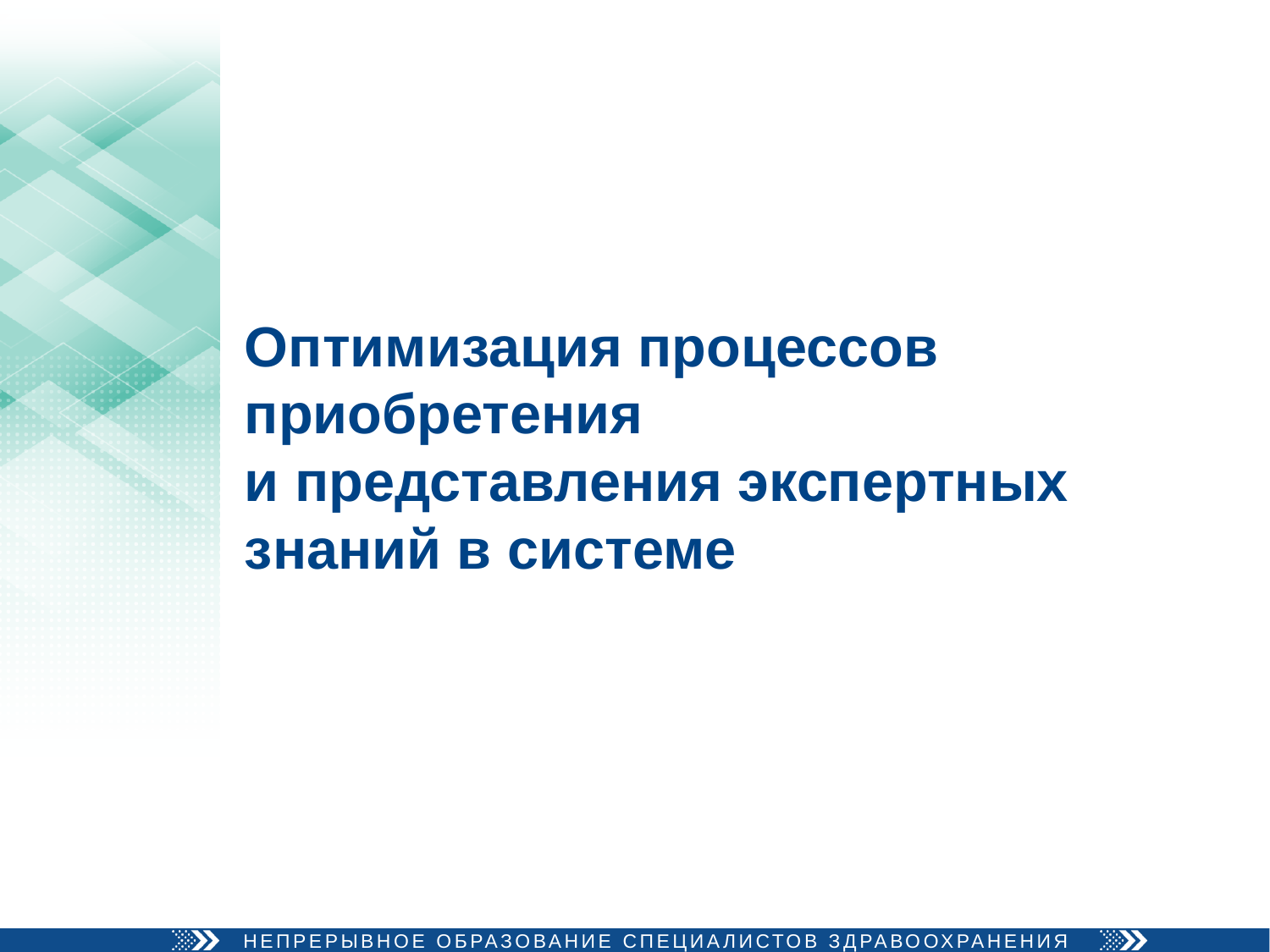

# Оптимизация процессов приобретения и представления экспертных знаний в системе